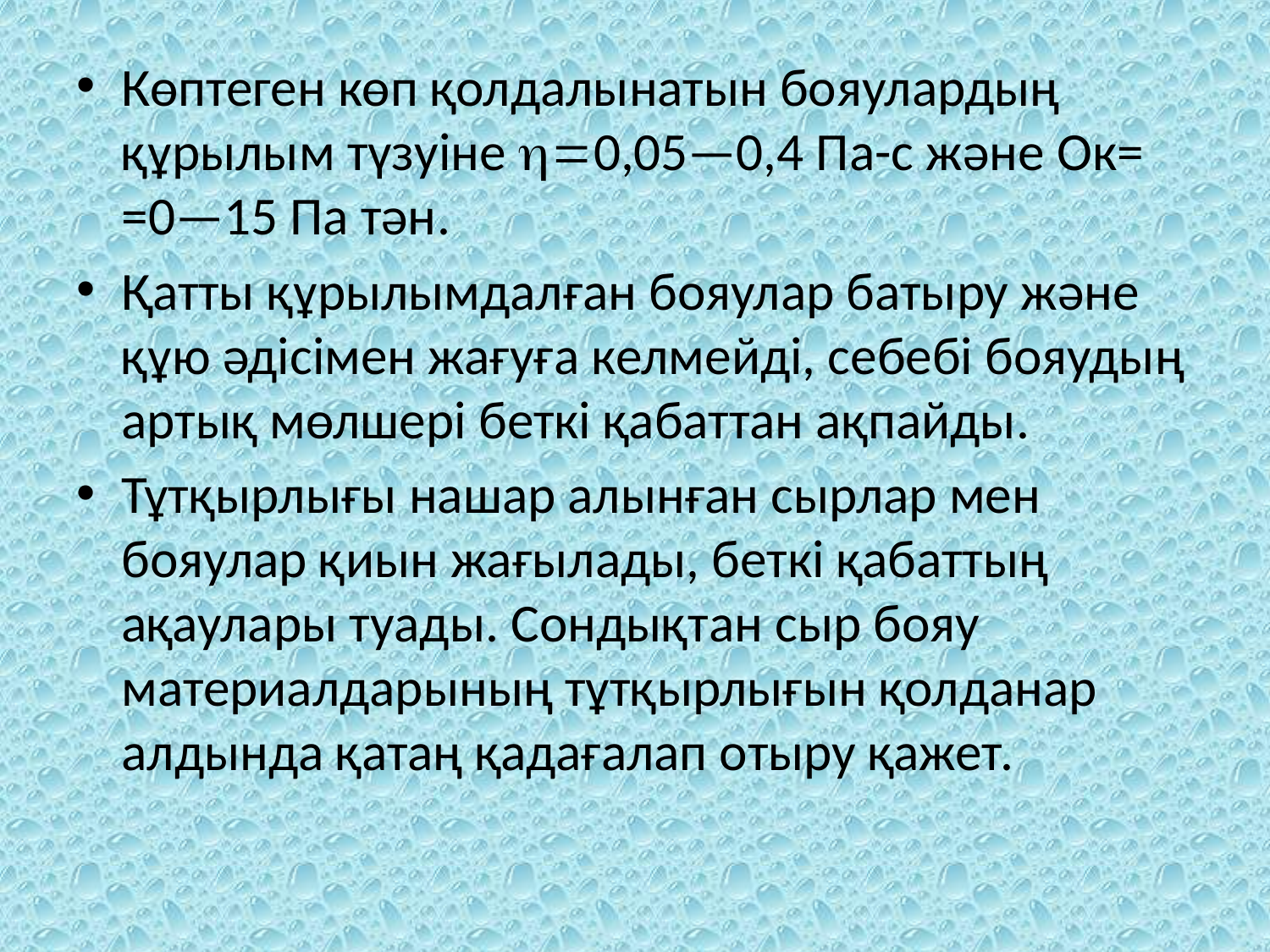

Көптеген көп қолдалынатын бояулардың құрылым түзуіне η=0,05—0,4 Па-с және Ок= =0—15 Па тән.
Қатты құрылымдалған бояулар батыру және құю әдісімен жағуға келмейді, себебі бояудың артық мөлшері беткі қабаттан ақпайды.
Тұтқырлығы нашар алынған сырлар мен бояулар қиын жағылады, беткі қабаттың ақаулары туады. Сондықтан сыр бояу материалдарының тұтқырлығын қолданар алдында қатаң қадағалап отыру қажет.